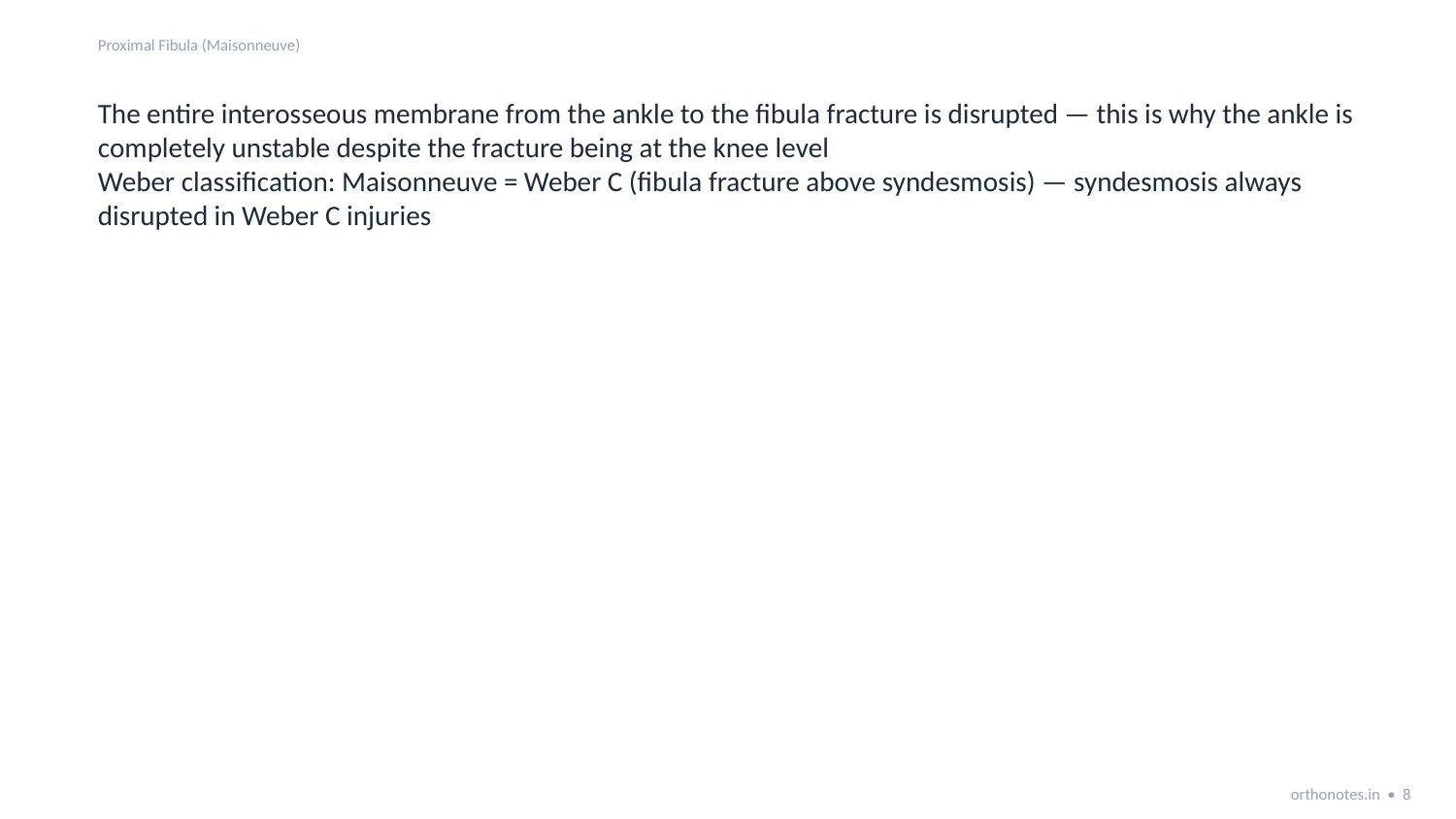

Proximal Fibula (Maisonneuve)
The entire interosseous membrane from the ankle to the fibula fracture is disrupted — this is why the ankle is completely unstable despite the fracture being at the knee level
Weber classification: Maisonneuve = Weber C (fibula fracture above syndesmosis) — syndesmosis always disrupted in Weber C injuries
orthonotes.in  •  8